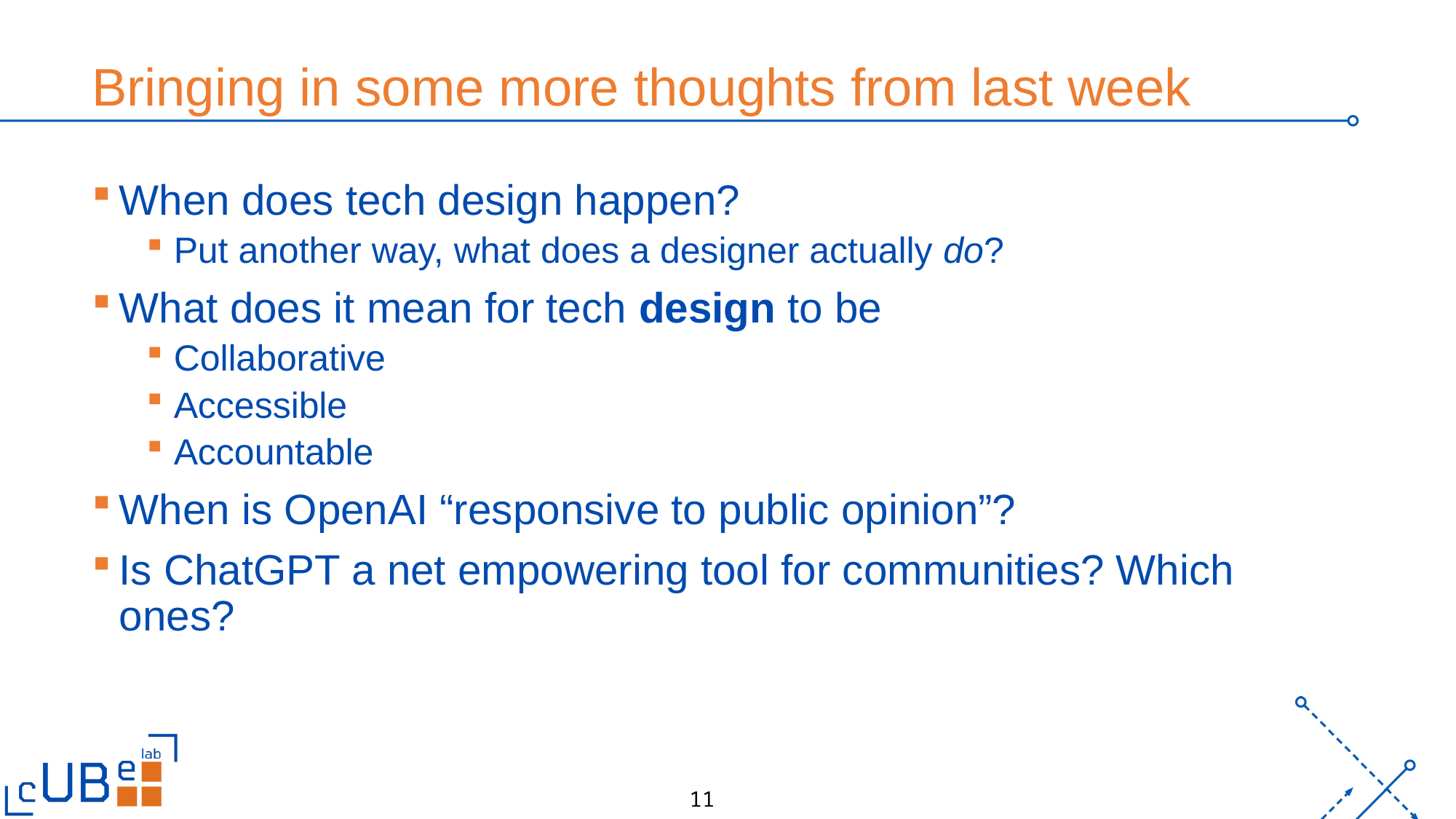

# Bringing in some more thoughts from last week
When does tech design happen?
Put another way, what does a designer actually do?
What does it mean for tech design to be
Collaborative
Accessible
Accountable
When is OpenAI “responsive to public opinion”?
Is ChatGPT a net empowering tool for communities? Which ones?
11